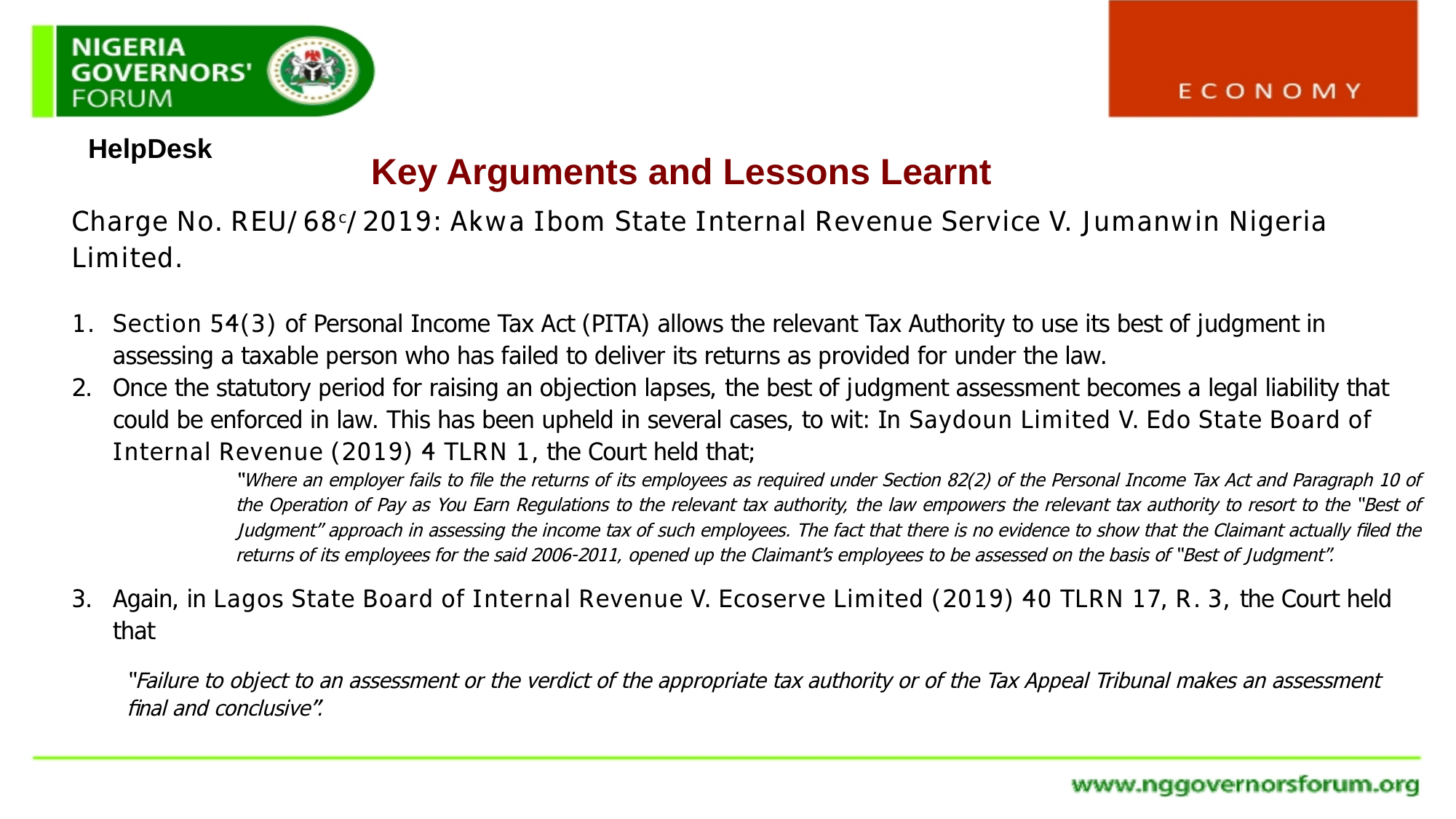

HelpDesk
Key Arguments and Lessons Learnt
Charge No. REU/68c/2019: Akwa Ibom State Internal Revenue Service V. Jumanwin Nigeria Limited.

Section 54(3) of Personal Income Tax Act (PITA) allows the relevant Tax Authority to use its best of judgment in assessing a taxable person who has failed to deliver its returns as provided for under the law.
Once the statutory period for raising an objection lapses, the best of judgment assessment becomes a legal liability that could be enforced in law. This has been upheld in several cases, to wit: In Saydoun Limited V. Edo State Board of Internal Revenue (2019) 4 TLRN 1, the Court held that;
‘‘Where an employer fails to file the returns of its employees as required under Section 82(2) of the Personal Income Tax Act and Paragraph 10 of the Operation of Pay as You Earn Regulations to the relevant tax authority, the law empowers the relevant tax authority to resort to the “Best of Judgment” approach in assessing the income tax of such employees. The fact that there is no evidence to show that the Claimant actually filed the returns of its employees for the said 2006-2011, opened up the Claimant’s employees to be assessed on the basis of “Best of Judgment”.
Again, in Lagos State Board of Internal Revenue V. Ecoserve Limited (2019) 40 TLRN 17, R. 3, the Court held that

“Failure to object to an assessment or the verdict of the appropriate tax authority or of the Tax Appeal Tribunal makes an assessment final and conclusive’’.